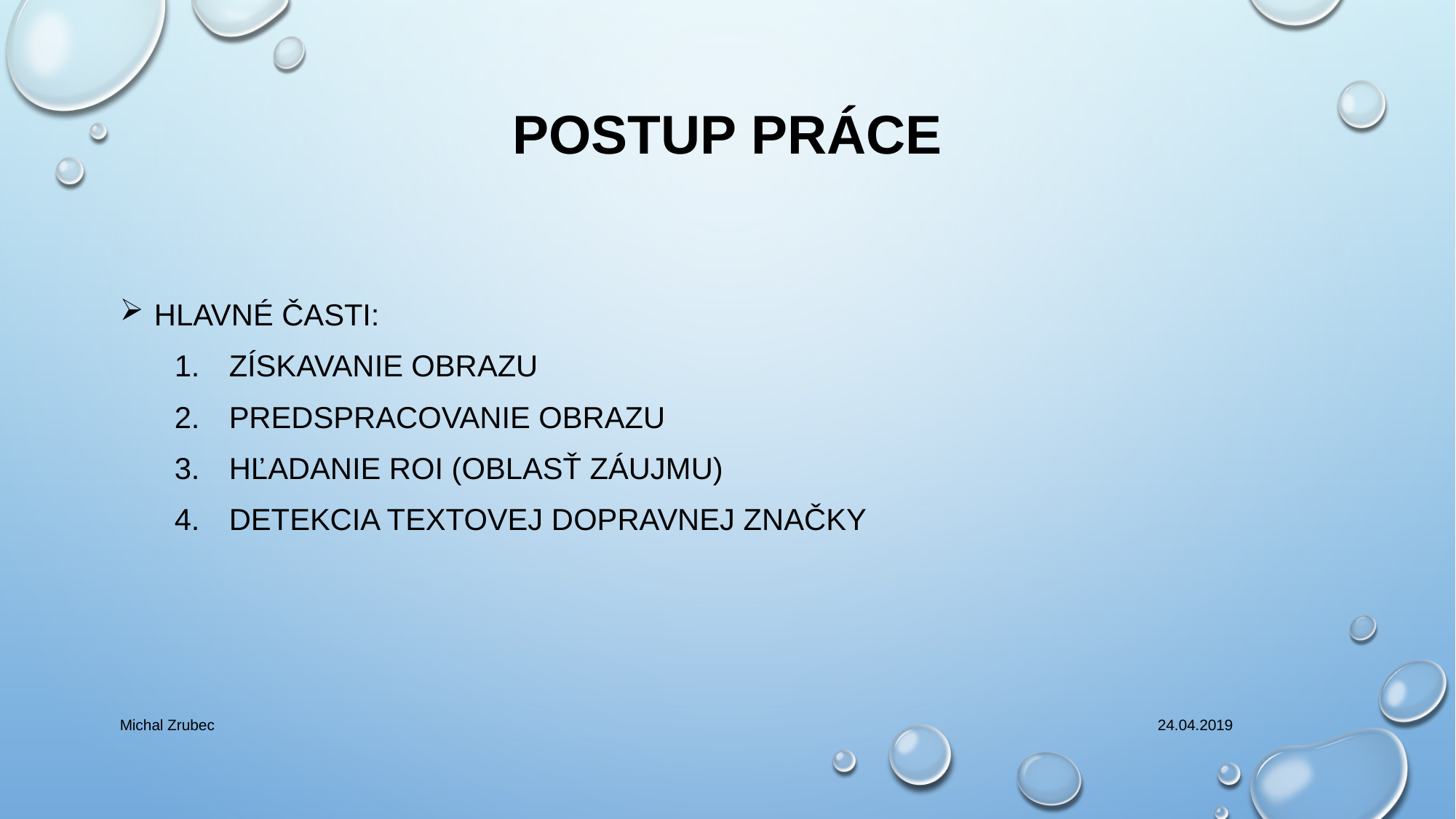

# postup práce
Hlavné časti:
Získavanie obrazu
Predspracovanie obrazu
hľadanie ROI (oblasť záujmu)
Detekcia textovej dopravnej značky

Michal Zrubec
24.04.2019